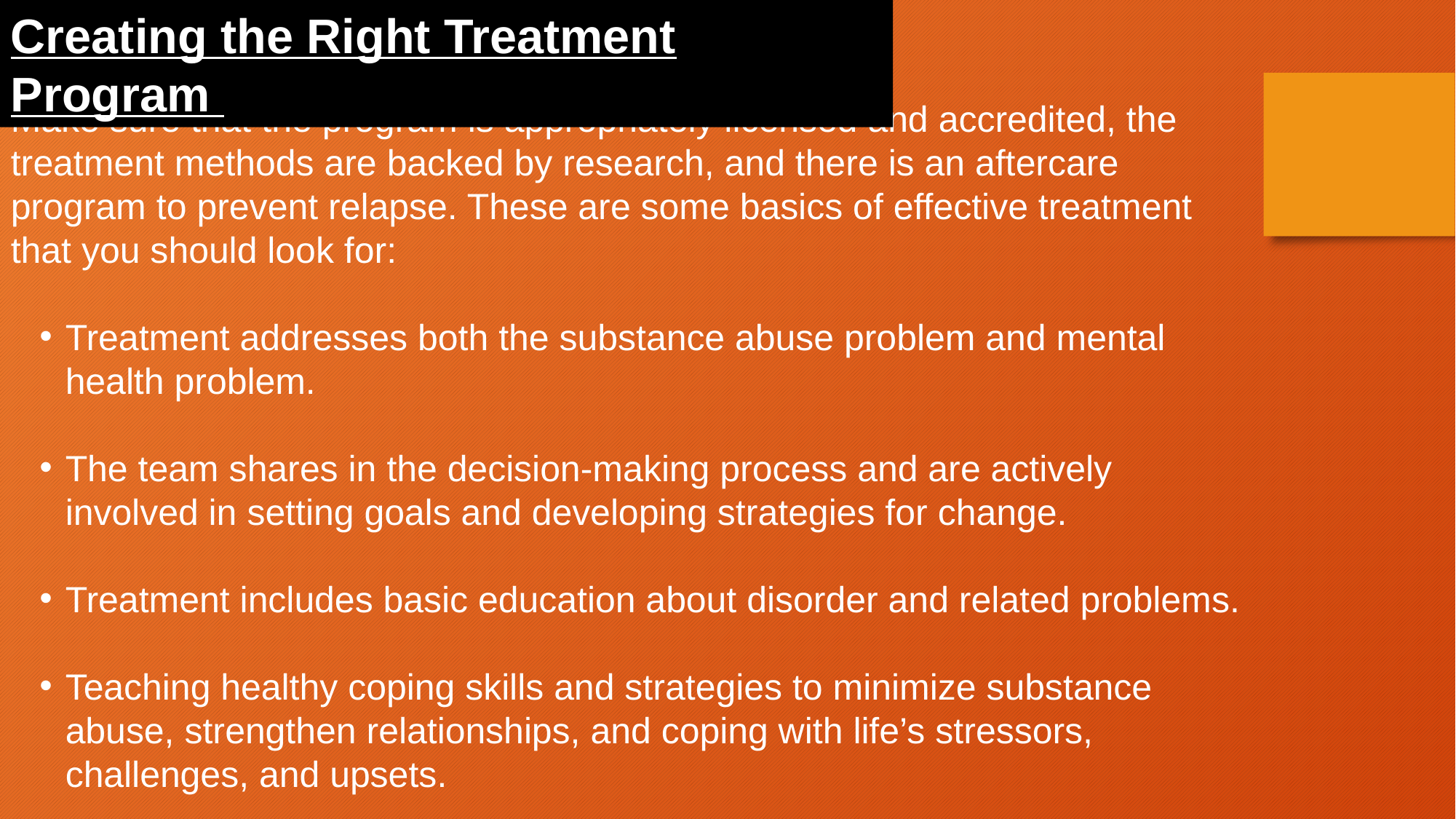

Creating the Right Treatment Program
Make sure that the program is appropriately licensed and accredited, the treatment methods are backed by research, and there is an aftercare program to prevent relapse. These are some basics of effective treatment that you should look for:

Treatment addresses both the substance abuse problem and mental health problem.

The team shares in the decision-making process and are actively involved in setting goals and developing strategies for change.

Treatment includes basic education about disorder and related problems.

Teaching healthy coping skills and strategies to minimize substance abuse, strengthen relationships, and coping with life’s stressors, challenges, and upsets.